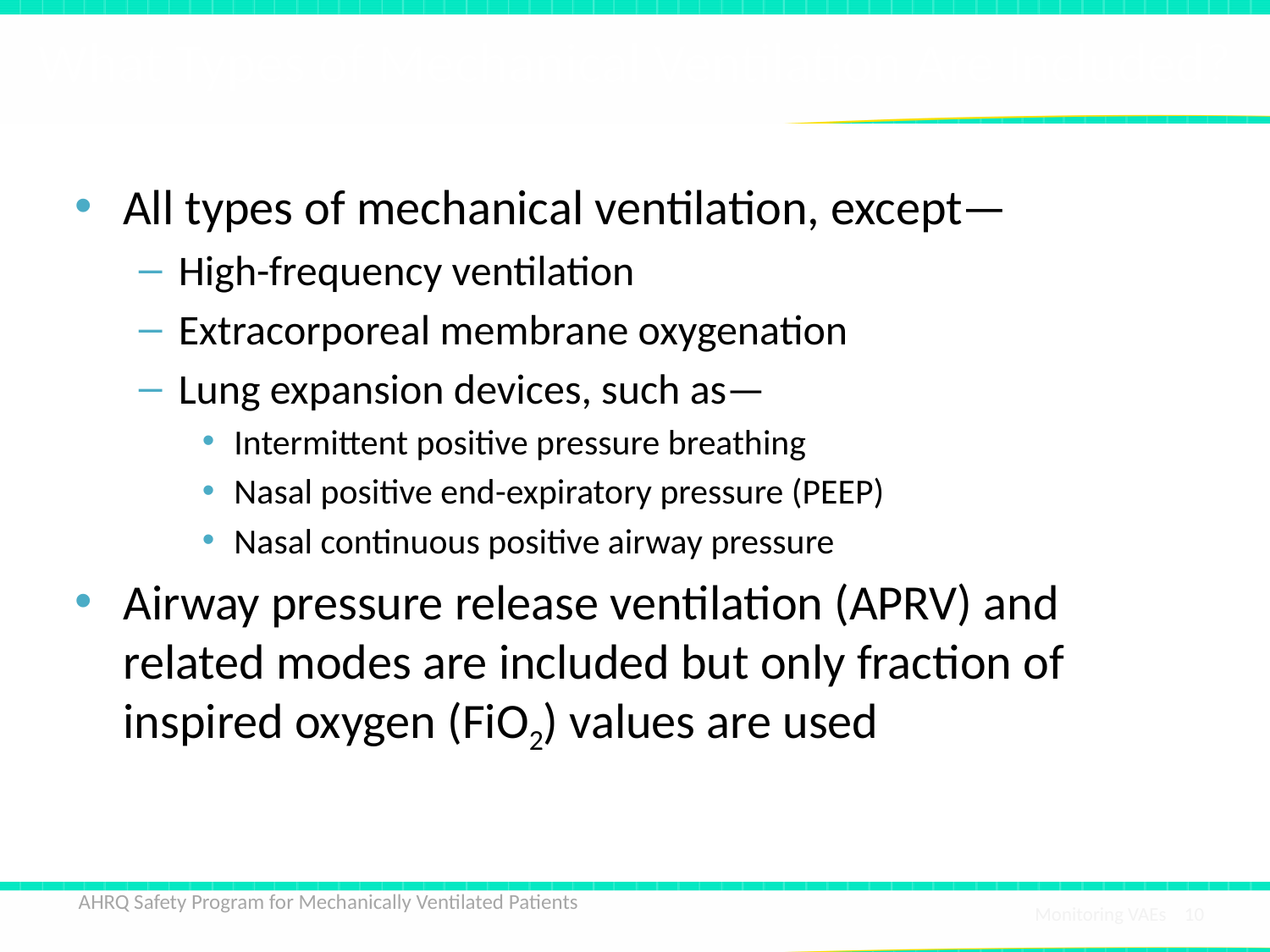

# What Types of Mechanical Ventilation Are Included?
All types of mechanical ventilation, except—
High-frequency ventilation
Extracorporeal membrane oxygenation
Lung expansion devices, such as—
Intermittent positive pressure breathing
Nasal positive end-expiratory pressure (PEEP)
Nasal continuous positive airway pressure
Airway pressure release ventilation (APRV) and related modes are included but only fraction of inspired oxygen (FiO2) values are used